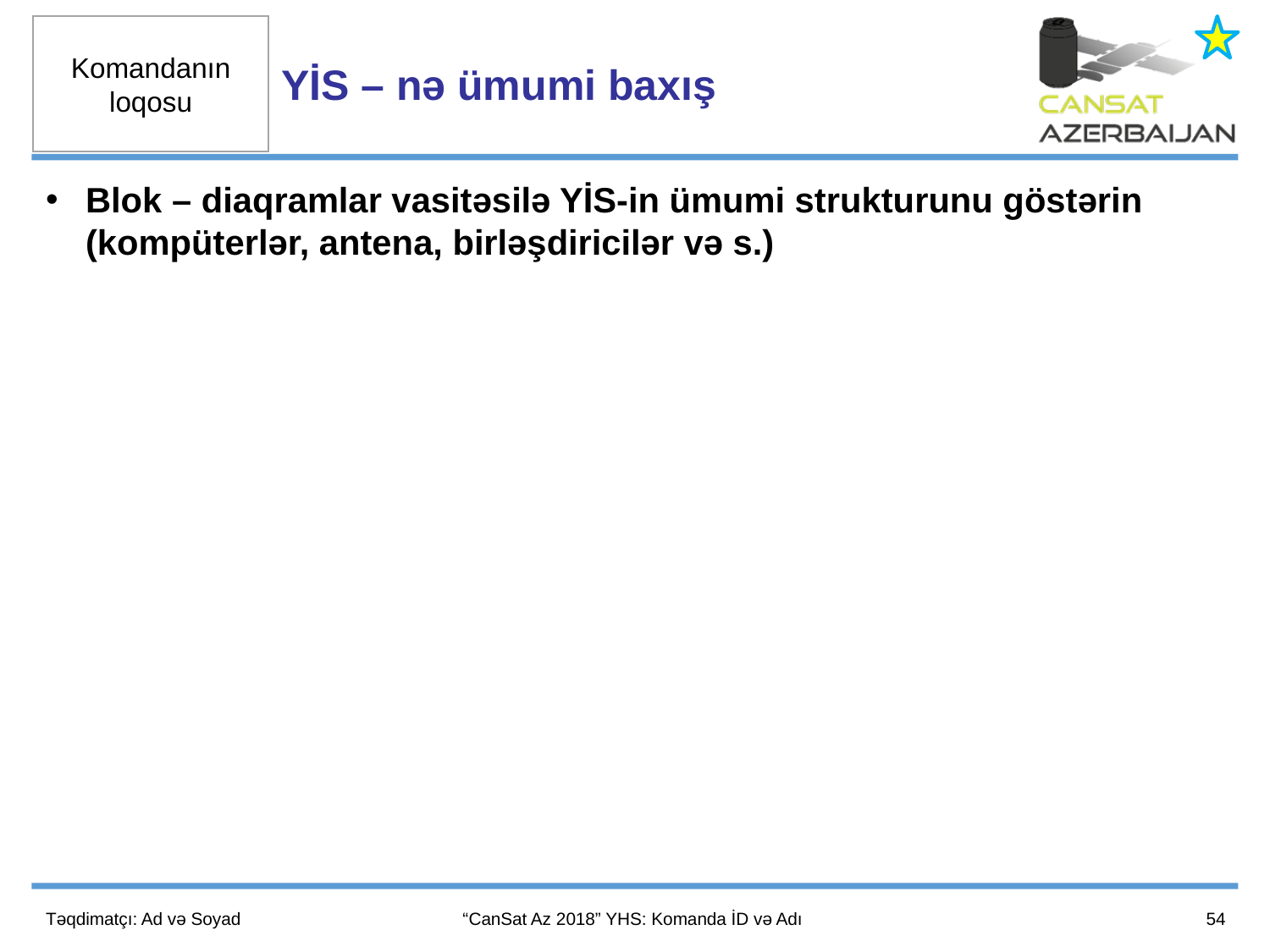

YİS – nə ümumi baxış

Blok – diaqramlar vasitəsilə YİS-in ümumi strukturunu göstərin (kompüterlər, antena, birləşdiricilər və s.)
54
Təqdimatçı: Ad və Soyad
“CanSat Az 2018” YHS: Komanda İD və Adı